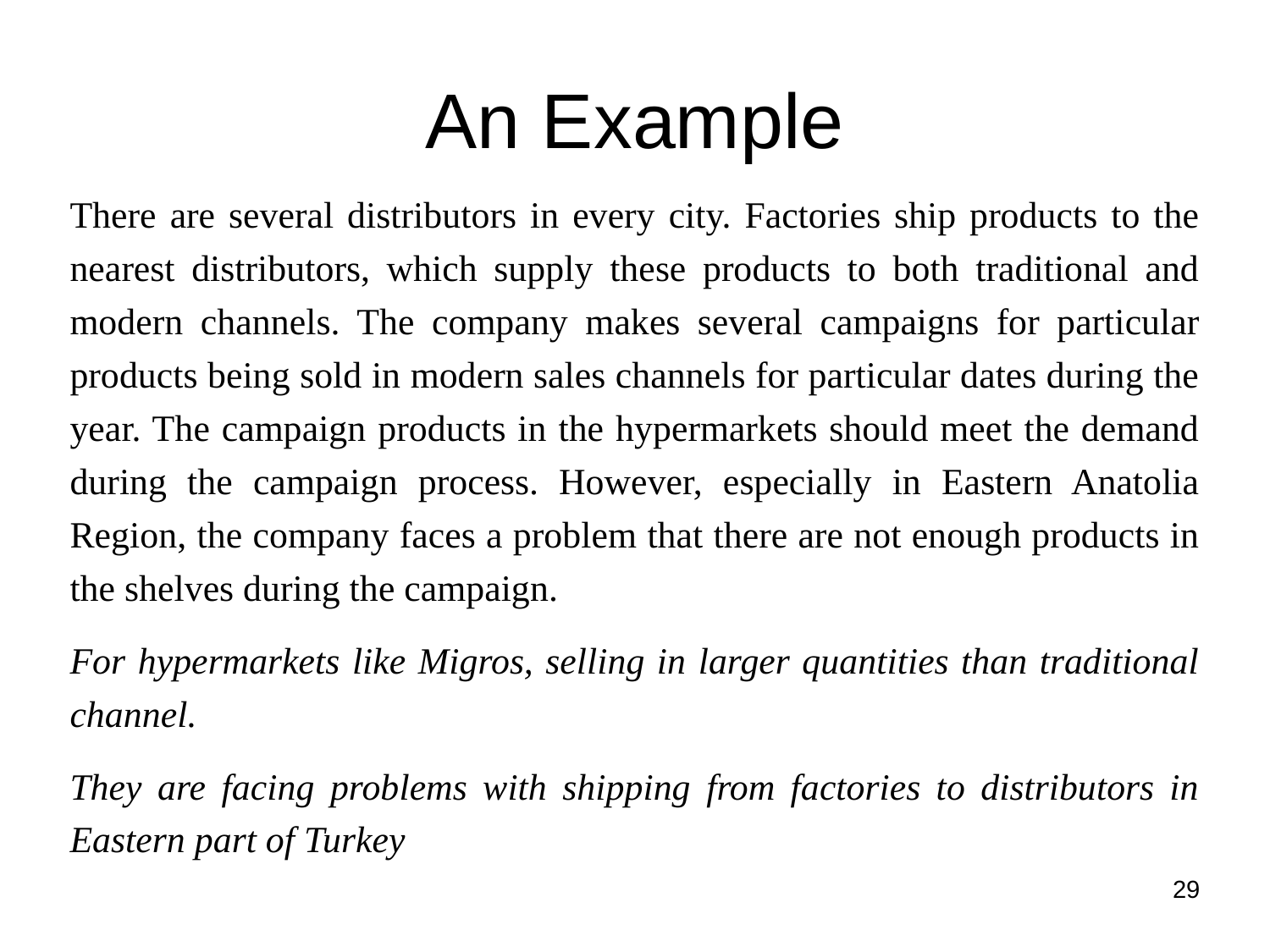

An Example
There are several distributors in every city. Factories ship products to the nearest distributors, which supply these products to both traditional and modern channels. The company makes several campaigns for particular products being sold in modern sales channels for particular dates during the year. The campaign products in the hypermarkets should meet the demand during the campaign process. However, especially in Eastern Anatolia Region, the company faces a problem that there are not enough products in the shelves during the campaign.
For hypermarkets like Migros, selling in larger quantities than traditional channel.
They are facing problems with shipping from factories to distributors in Eastern part of Turkey
29